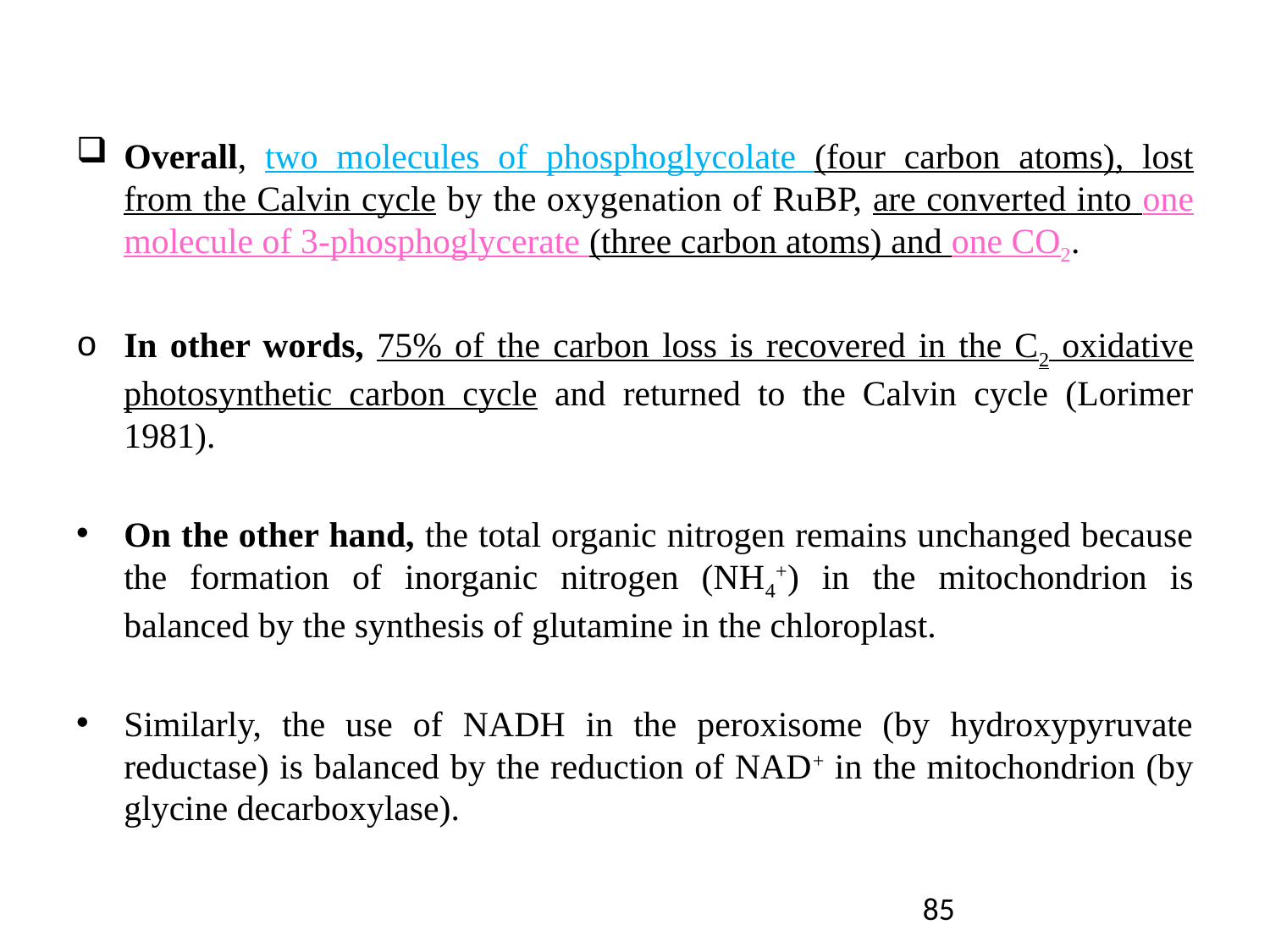

Overall, two molecules of phosphoglycolate (four carbon atoms), lost from the Calvin cycle by the oxygenation of RuBP, are converted into one molecule of 3-phosphoglycerate (three carbon atoms) and one CO2.

In other words, 75% of the carbon loss is recovered in the C2 oxidative photosynthetic carbon cycle and returned to the Calvin cycle (Lorimer 1981).

On the other hand, the total organic nitrogen remains unchanged because the formation of inorganic nitrogen (NH4+) in the mitochondrion is balanced by the synthesis of glutamine in the chloroplast.

Similarly, the use of NADH in the peroxisome (by hydroxypyruvate reductase) is balanced by the reduction of NAD+ in the mitochondrion (by glycine decarboxylase).
85